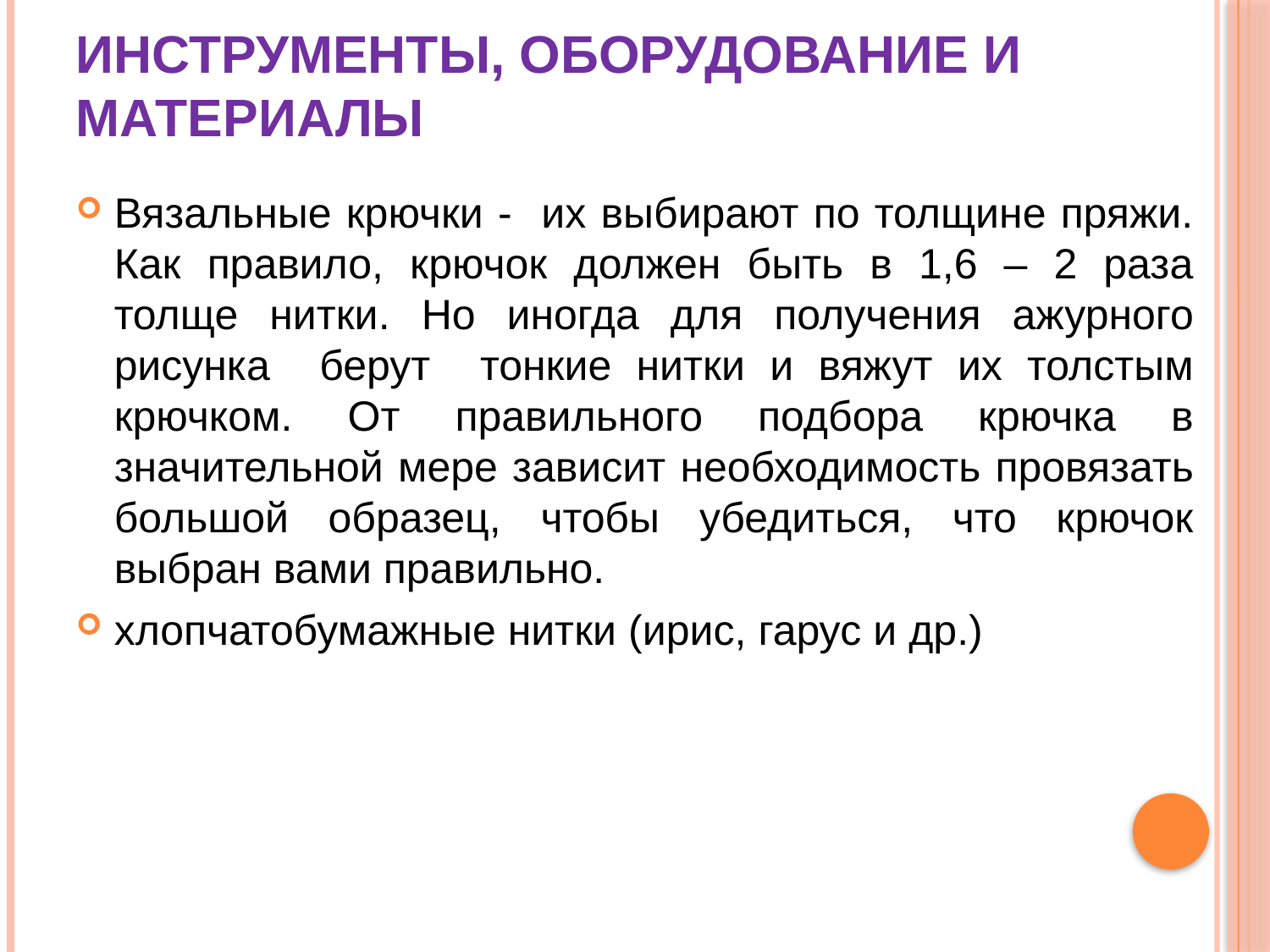

# Инструменты, оборудование и материалы
Вязальные крючки -  их выбирают по толщине пряжи. Как правило, крючок должен быть в 1,6 – 2 раза толще нитки. Но иногда для получения ажурного рисунка  берут  тонкие нитки и вяжут их толстым крючком. От правильного подбора крючка в значительной мере зависит необходимость провязать большой образец, чтобы убедиться, что крючок выбран вами правильно.
хлопчатобумажные нитки (ирис, гарус и др.)